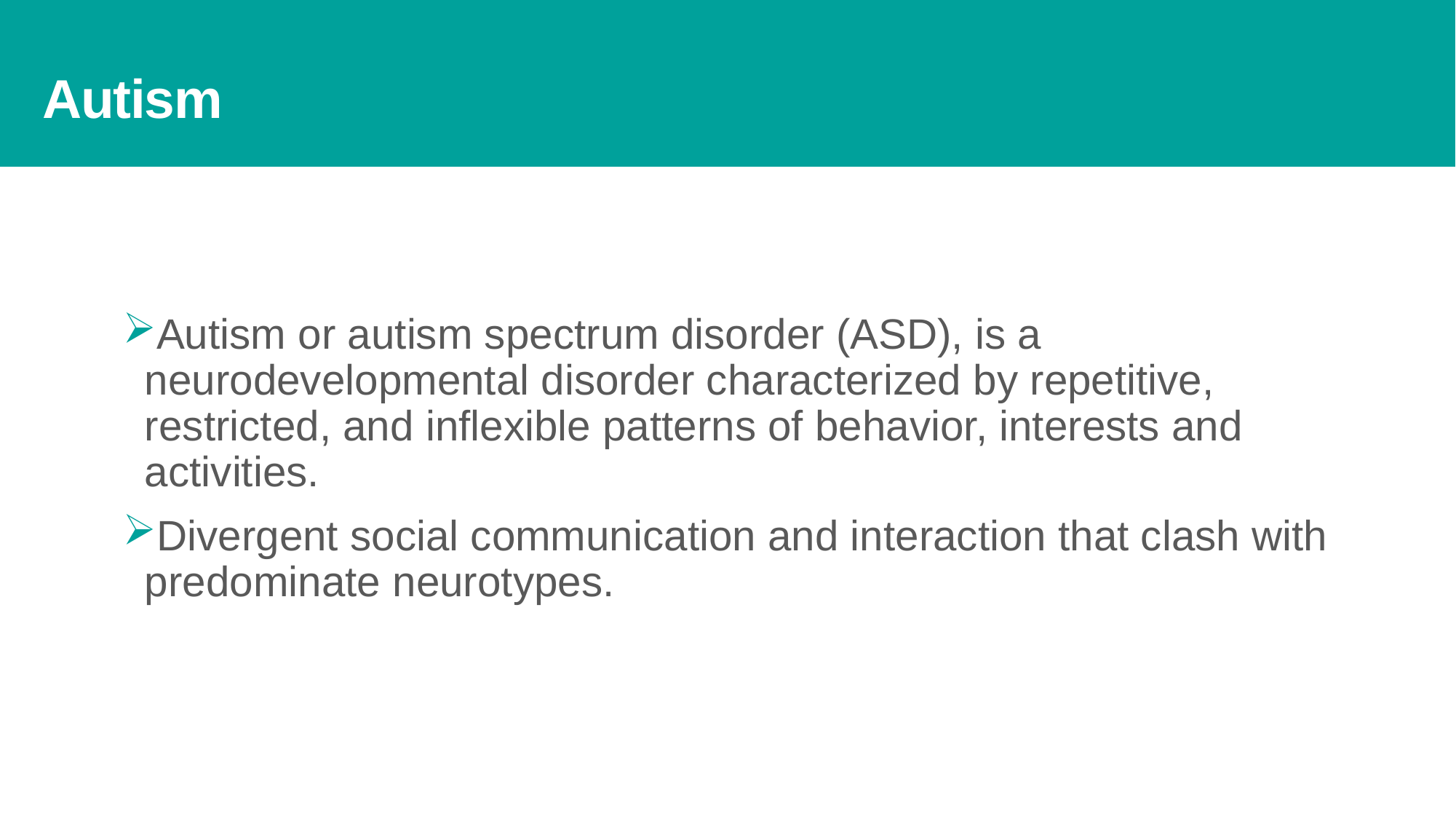

# Autism
Autism or autism spectrum disorder (ASD), is a neurodevelopmental disorder characterized by repetitive, restricted, and inflexible patterns of behavior, interests and activities.
Divergent social communication and interaction that clash with predominate neurotypes.